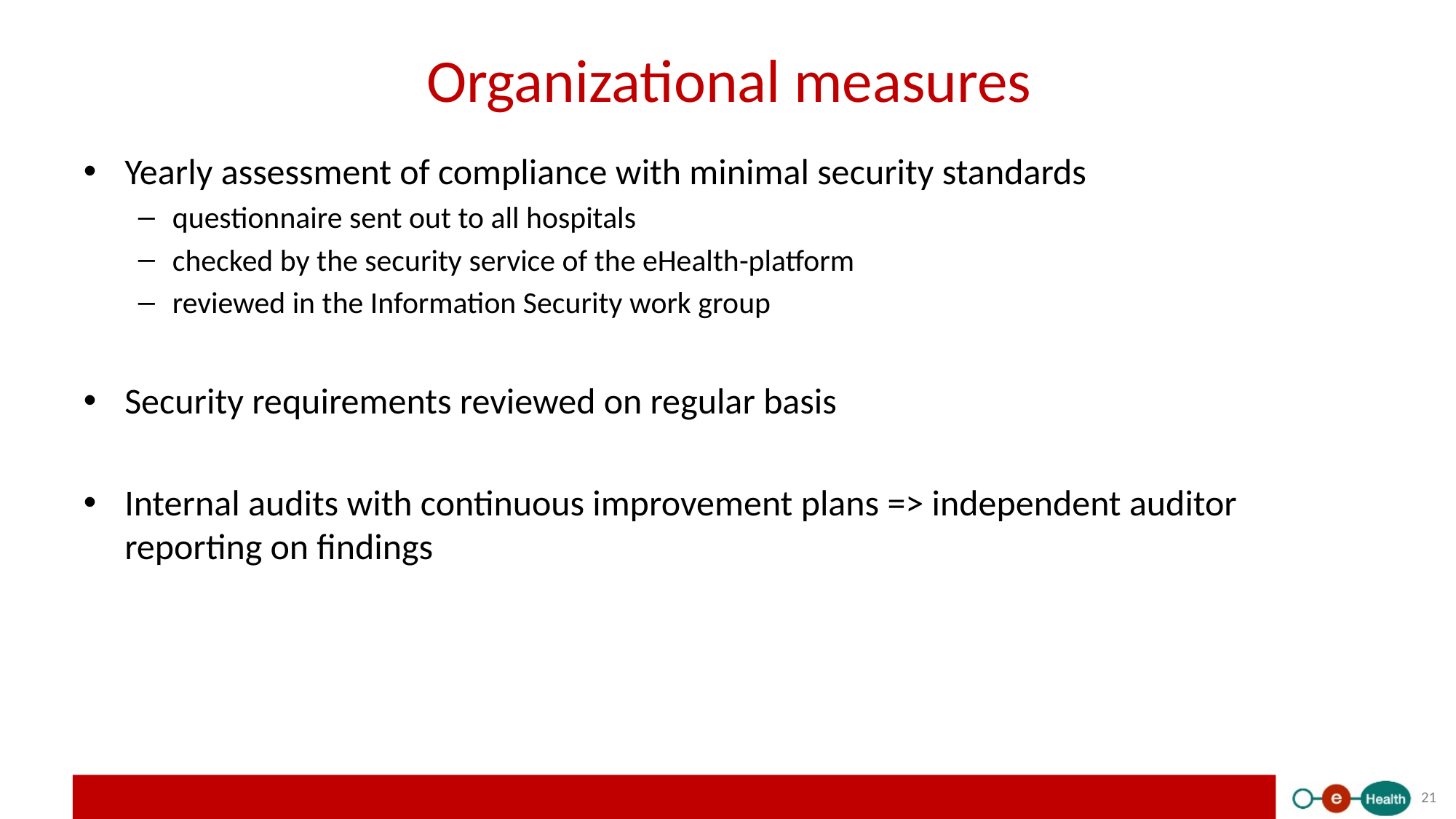

# Organizational measures
Yearly assessment of compliance with minimal security standards
questionnaire sent out to all hospitals
checked by the security service of the eHealth-platform
reviewed in the Information Security work group

Security requirements reviewed on regular basis

Internal audits with continuous improvement plans => independent auditor reporting on findings

21